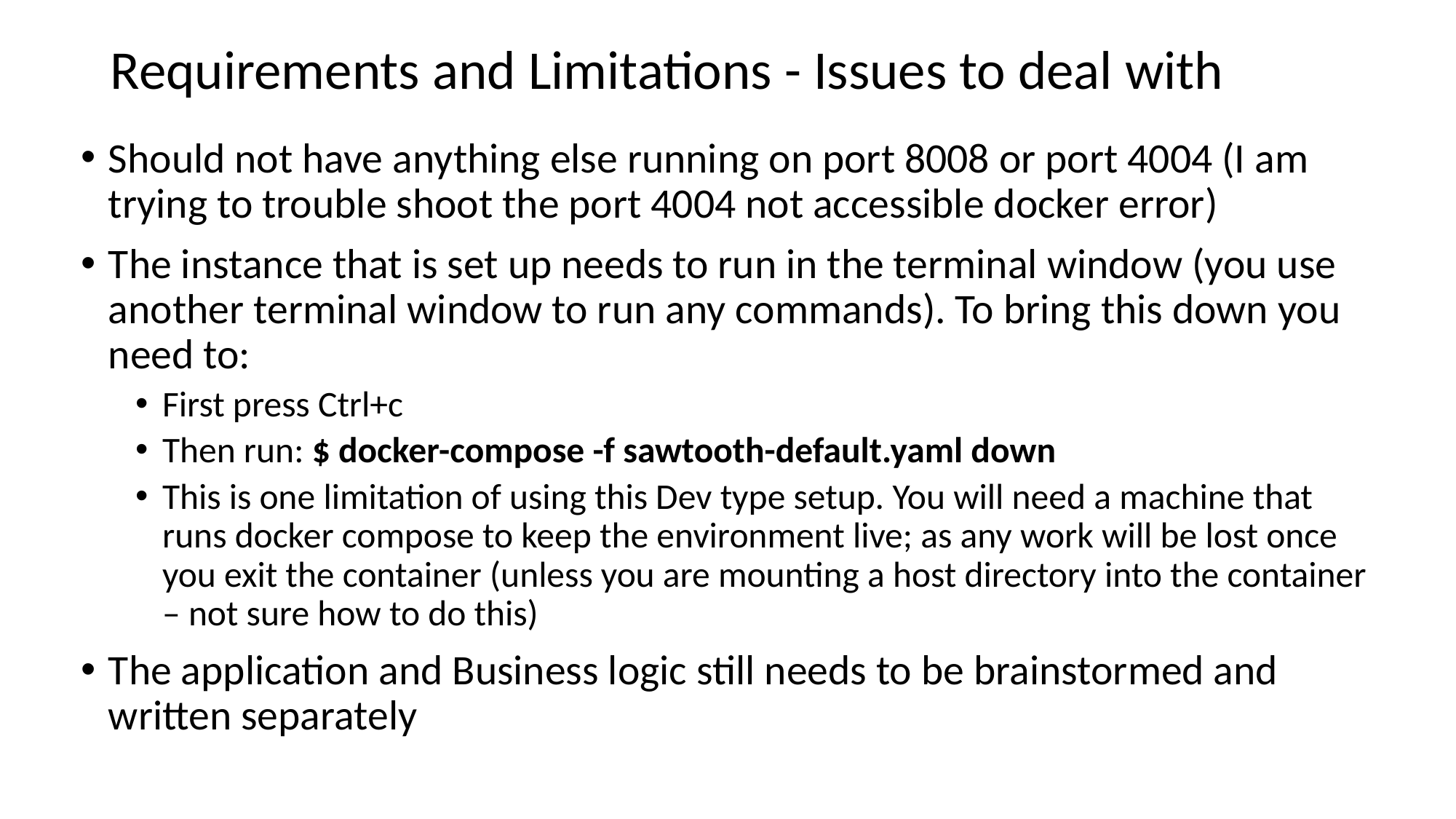

# Requirements and Limitations - Issues to deal with
Should not have anything else running on port 8008 or port 4004 (I am trying to trouble shoot the port 4004 not accessible docker error)
The instance that is set up needs to run in the terminal window (you use another terminal window to run any commands). To bring this down you need to:
First press Ctrl+c
Then run: $ docker-compose -f sawtooth-default.yaml down
This is one limitation of using this Dev type setup. You will need a machine that runs docker compose to keep the environment live; as any work will be lost once you exit the container (unless you are mounting a host directory into the container – not sure how to do this)
The application and Business logic still needs to be brainstormed and written separately